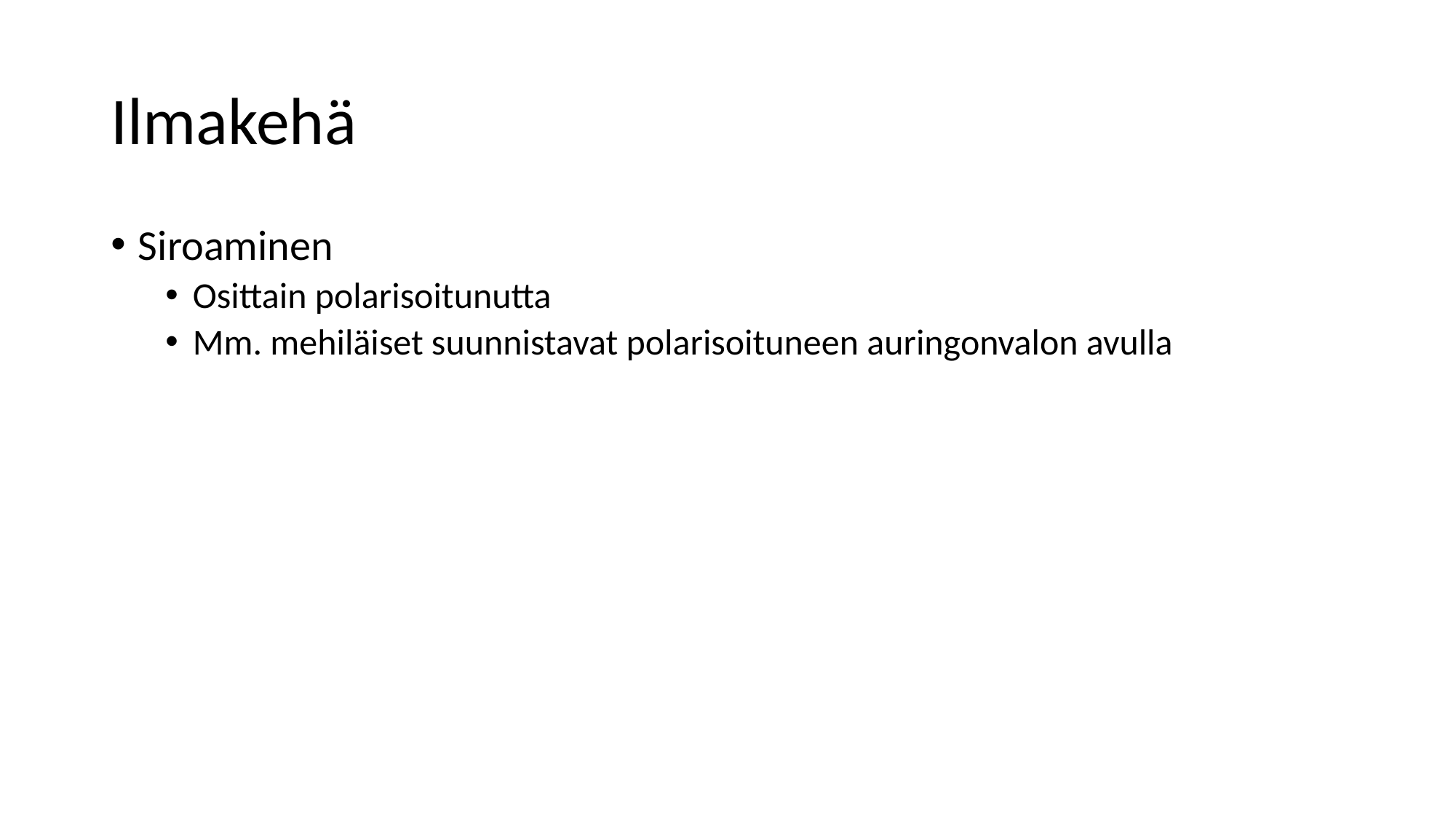

# Ilmakehä
Siroaminen
Osittain polarisoitunutta
Mm. mehiläiset suunnistavat polarisoituneen auringonvalon avulla